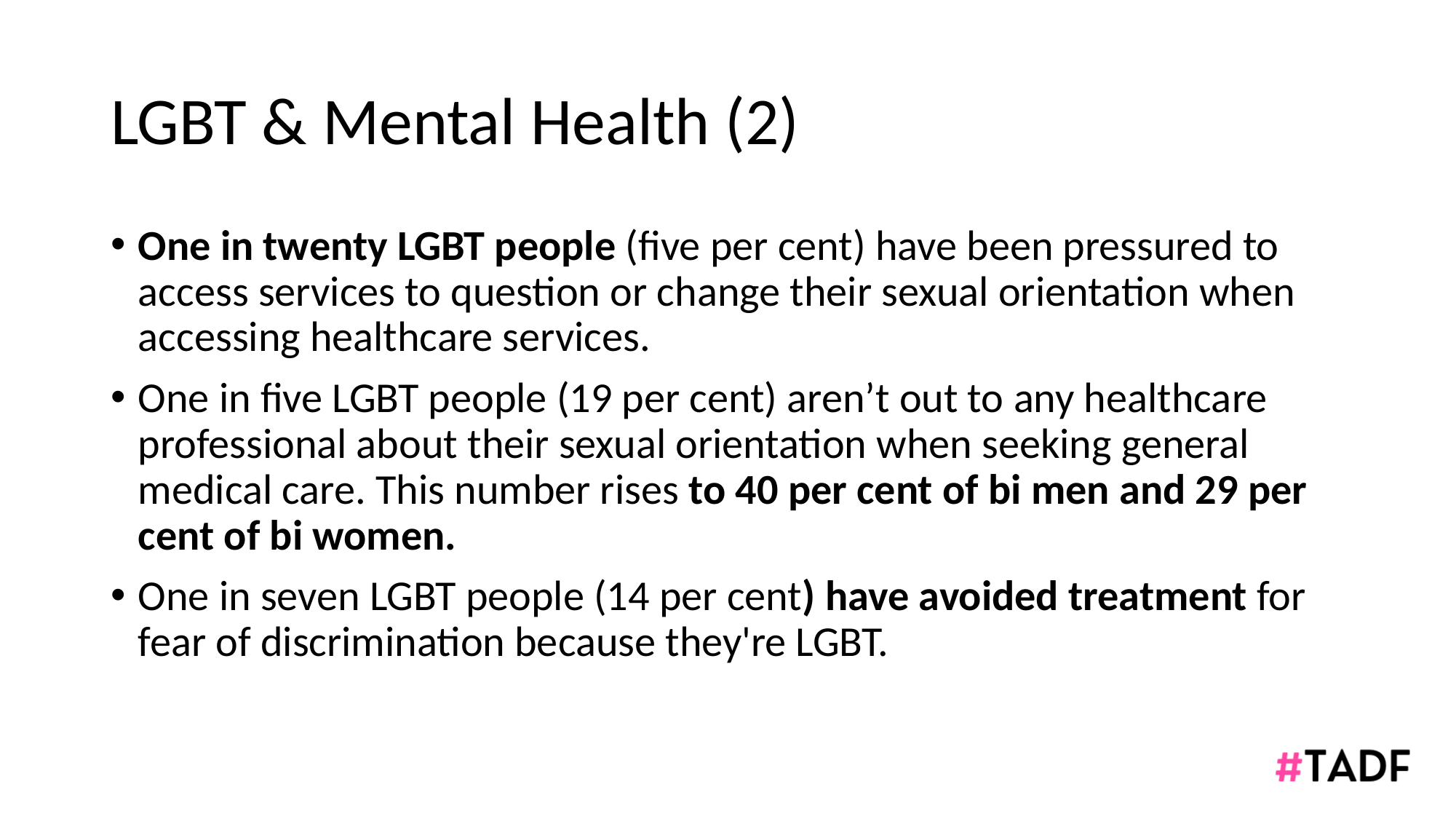

# LGBT & Mental Health (2)
One in twenty LGBT people (five per cent) have been pressured to access services to question or change their sexual orientation when accessing healthcare services.
One in five LGBT people (19 per cent) aren’t out to any healthcare professional about their sexual orientation when seeking general medical care. This number rises to 40 per cent of bi men and 29 per cent of bi women.
One in seven LGBT people (14 per cent) have avoided treatment for fear of discrimination because they're LGBT.